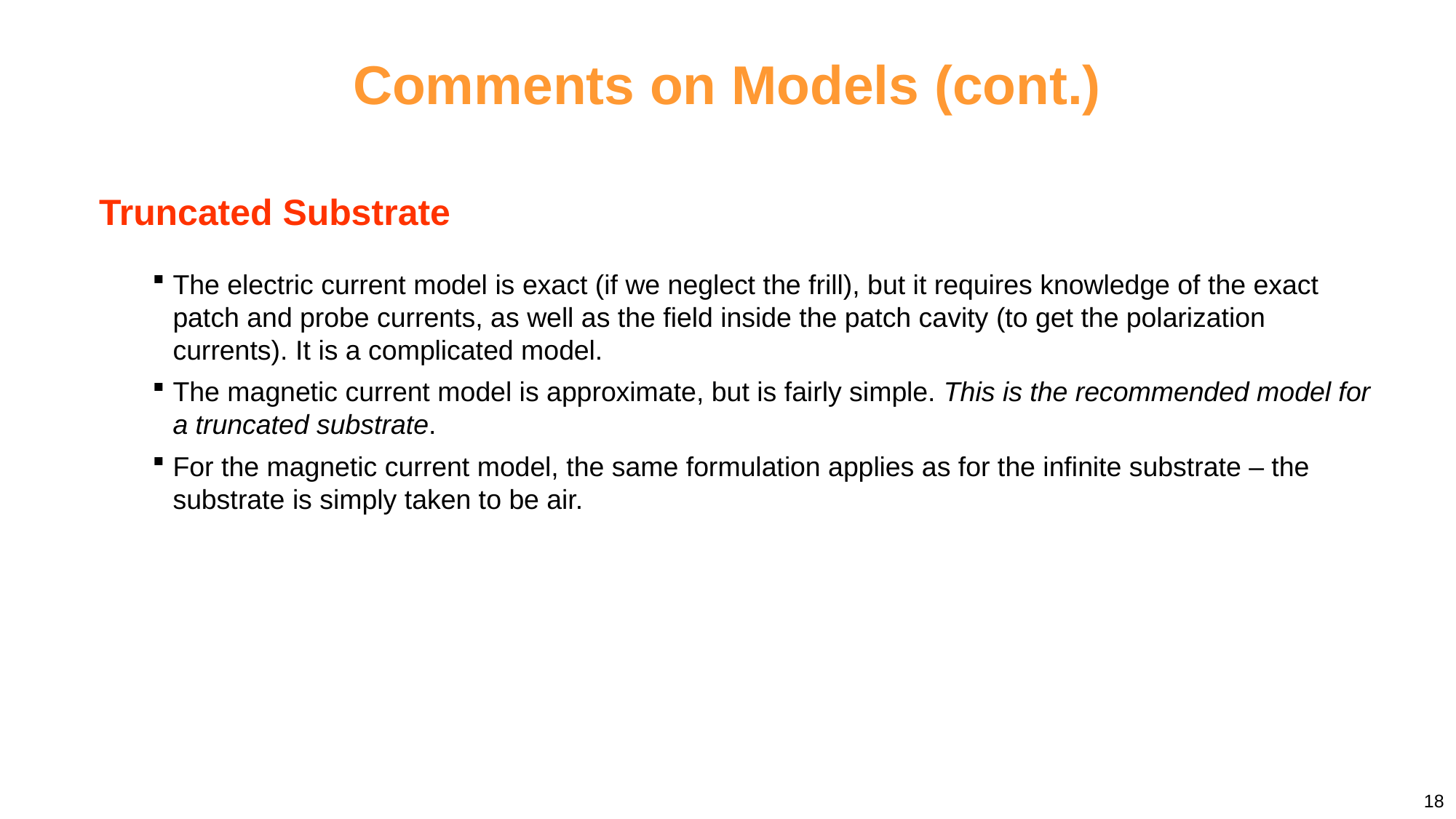

Comments on Models (cont.)
Truncated Substrate
The electric current model is exact (if we neglect the frill), but it requires knowledge of the exact patch and probe currents, as well as the field inside the patch cavity (to get the polarization currents). It is a complicated model.
The magnetic current model is approximate, but is fairly simple. This is the recommended model for a truncated substrate.
For the magnetic current model, the same formulation applies as for the infinite substrate – the substrate is simply taken to be air.

18